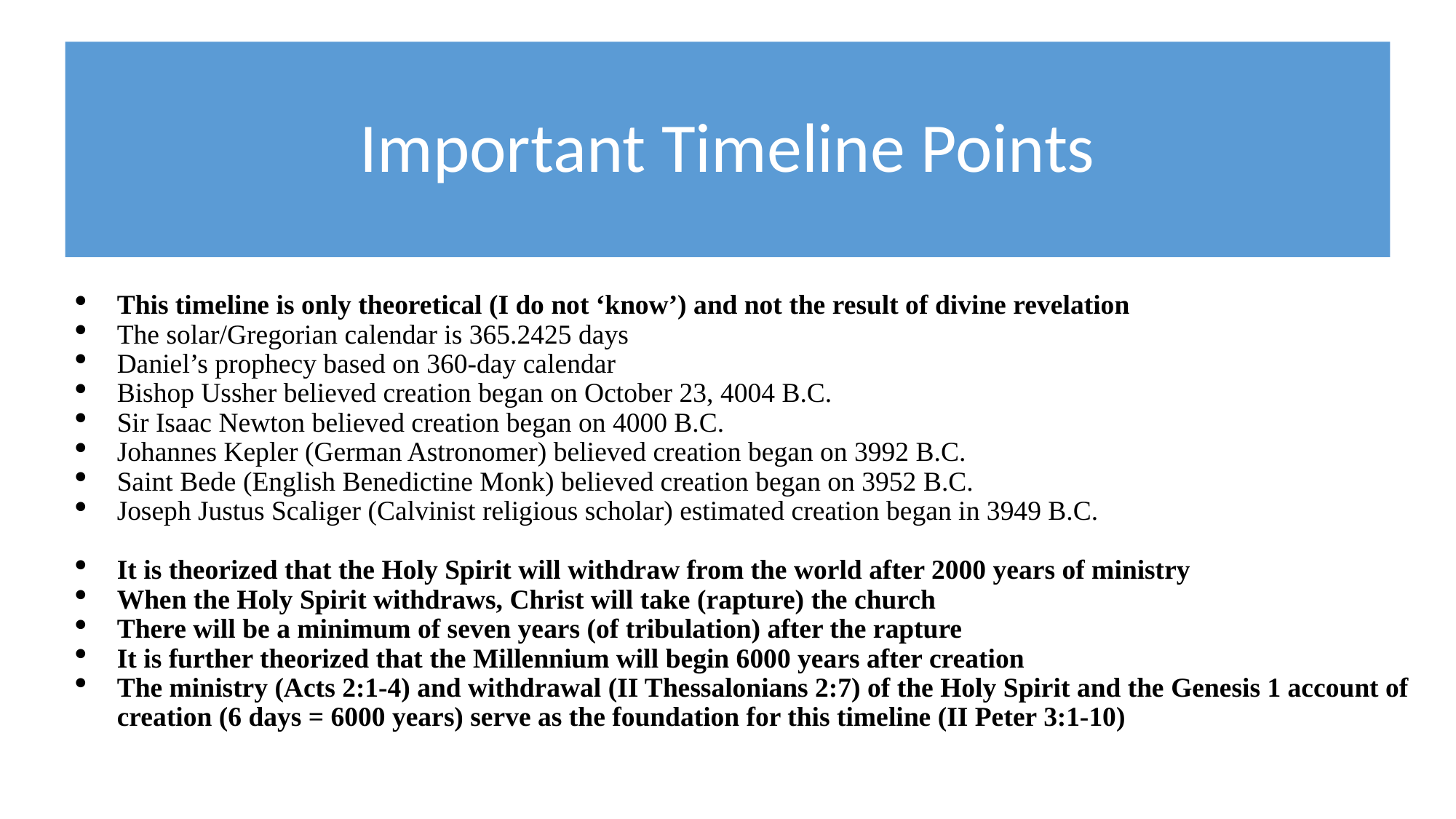

# Important Timeline Points
This timeline is only theoretical (I do not ‘know’) and not the result of divine revelation
The solar/Gregorian calendar is 365.2425 days
Daniel’s prophecy based on 360-day calendar
Bishop Ussher believed creation began on October 23, 4004 B.C.
Sir Isaac Newton believed creation began on 4000 B.C.
Johannes Kepler (German Astronomer) believed creation began on 3992 B.C.
Saint Bede (English Benedictine Monk) believed creation began on 3952 B.C.
Joseph Justus Scaliger (Calvinist religious scholar) estimated creation began in 3949 B.C.

It is theorized that the Holy Spirit will withdraw from the world after 2000 years of ministry
When the Holy Spirit withdraws, Christ will take (rapture) the church
There will be a minimum of seven years (of tribulation) after the rapture
It is further theorized that the Millennium will begin 6000 years after creation
The ministry (Acts 2:1-4) and withdrawal (II Thessalonians 2:7) of the Holy Spirit and the Genesis 1 account of creation (6 days = 6000 years) serve as the foundation for this timeline (II Peter 3:1-10)